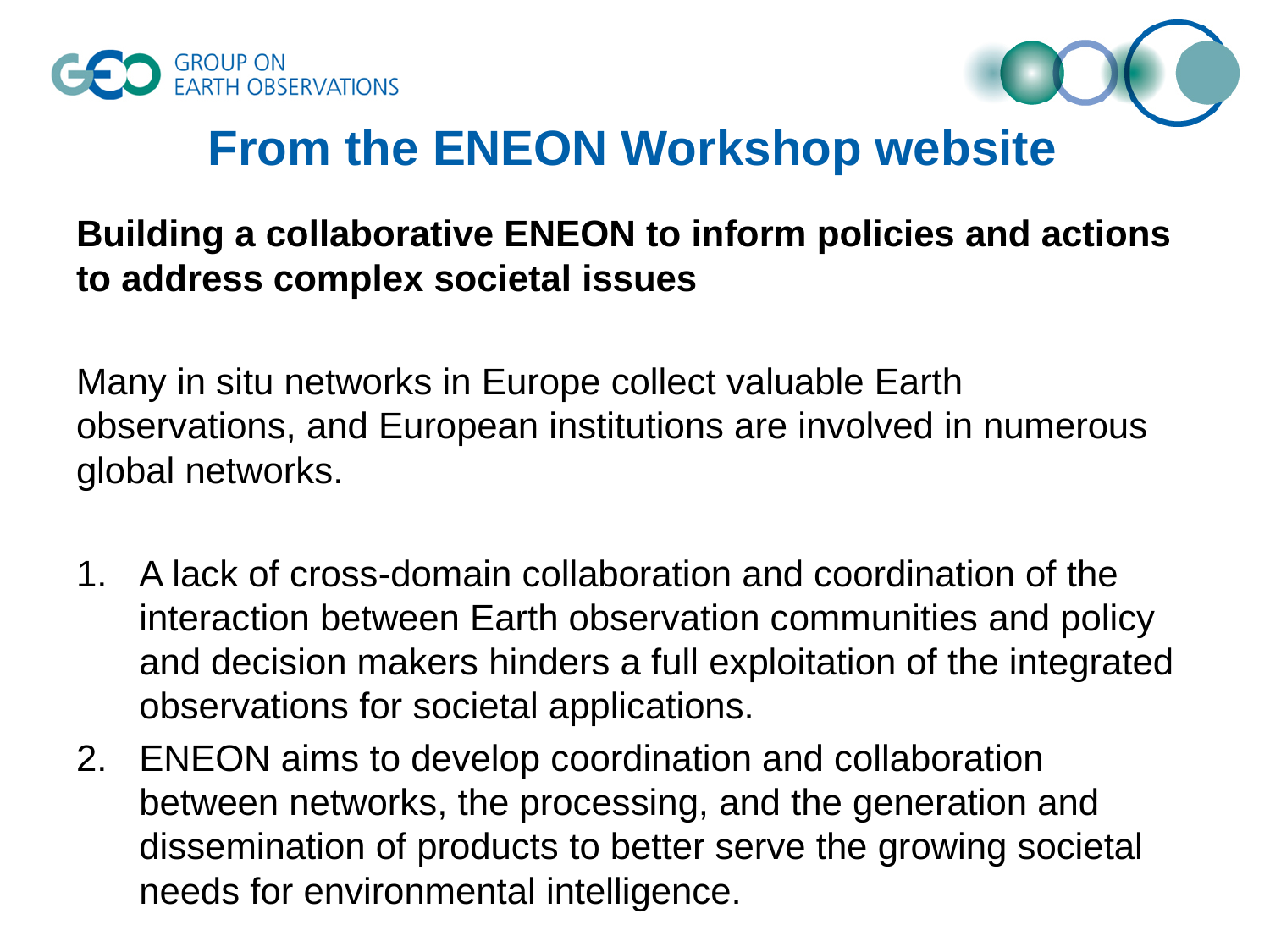

# From the ENEON Workshop website
Building a collaborative ENEON to inform policies and actions to address complex societal issues

Many in situ networks in Europe collect valuable Earth observations, and European institutions are involved in numerous global networks.

A lack of cross-domain collaboration and coordination of the interaction between Earth observation communities and policy and decision makers hinders a full exploitation of the integrated observations for societal applications.
ENEON aims to develop coordination and collaboration between networks, the processing, and the generation and dissemination of products to better serve the growing societal needs for environmental intelligence.